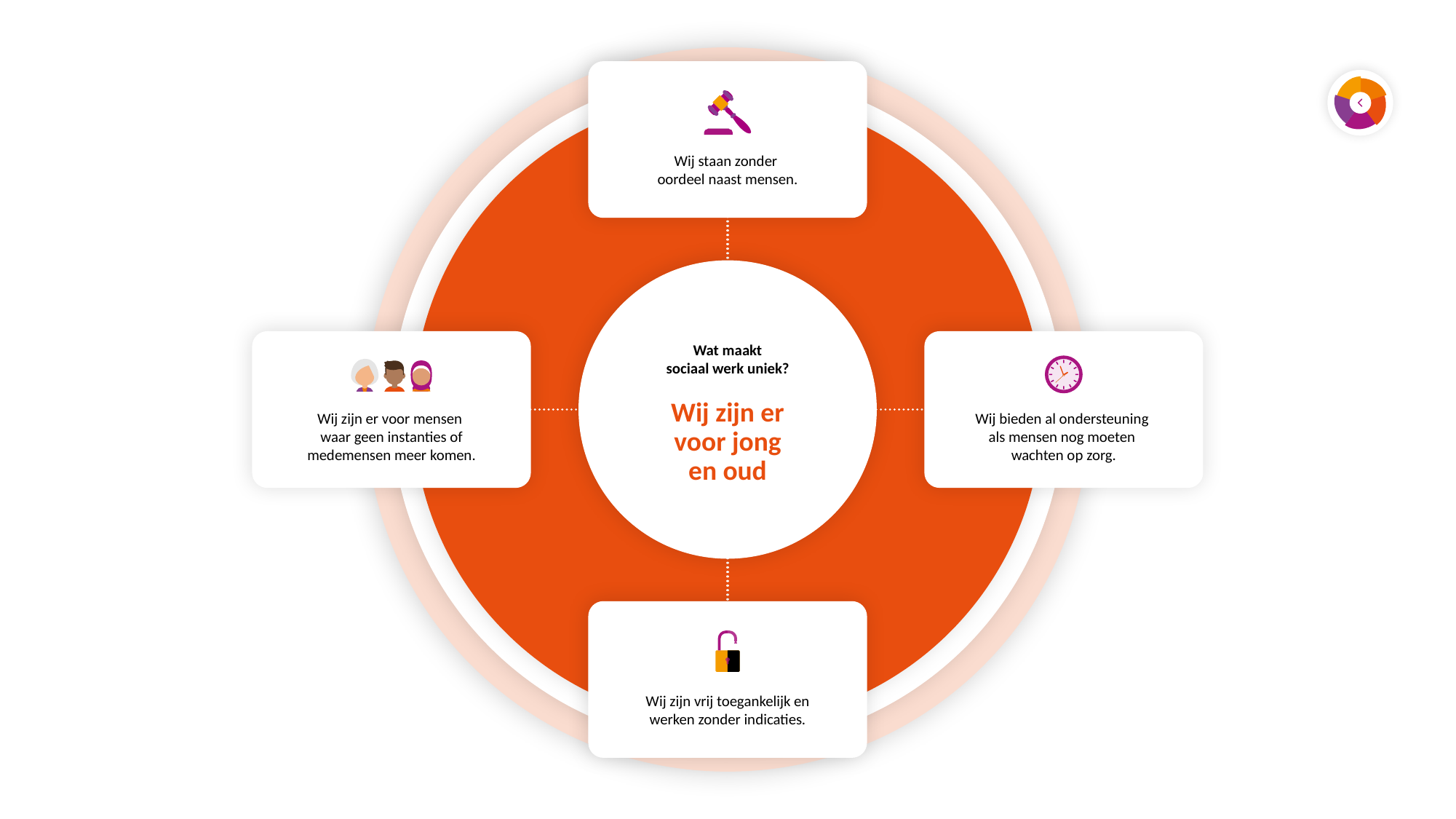

Wij staan zonder
oordeel naast mensen.

Wij zijn er voor mensen
waar geen instanties of medemensen meer komen.

Wij bieden al ondersteuning
als mensen nog moeten
wachten op zorg.

Wat maakt
sociaal werk uniek?
Wij zijn er
voor jong
en oud
Wij zijn vrij toegankelijk en werken zonder indicaties.